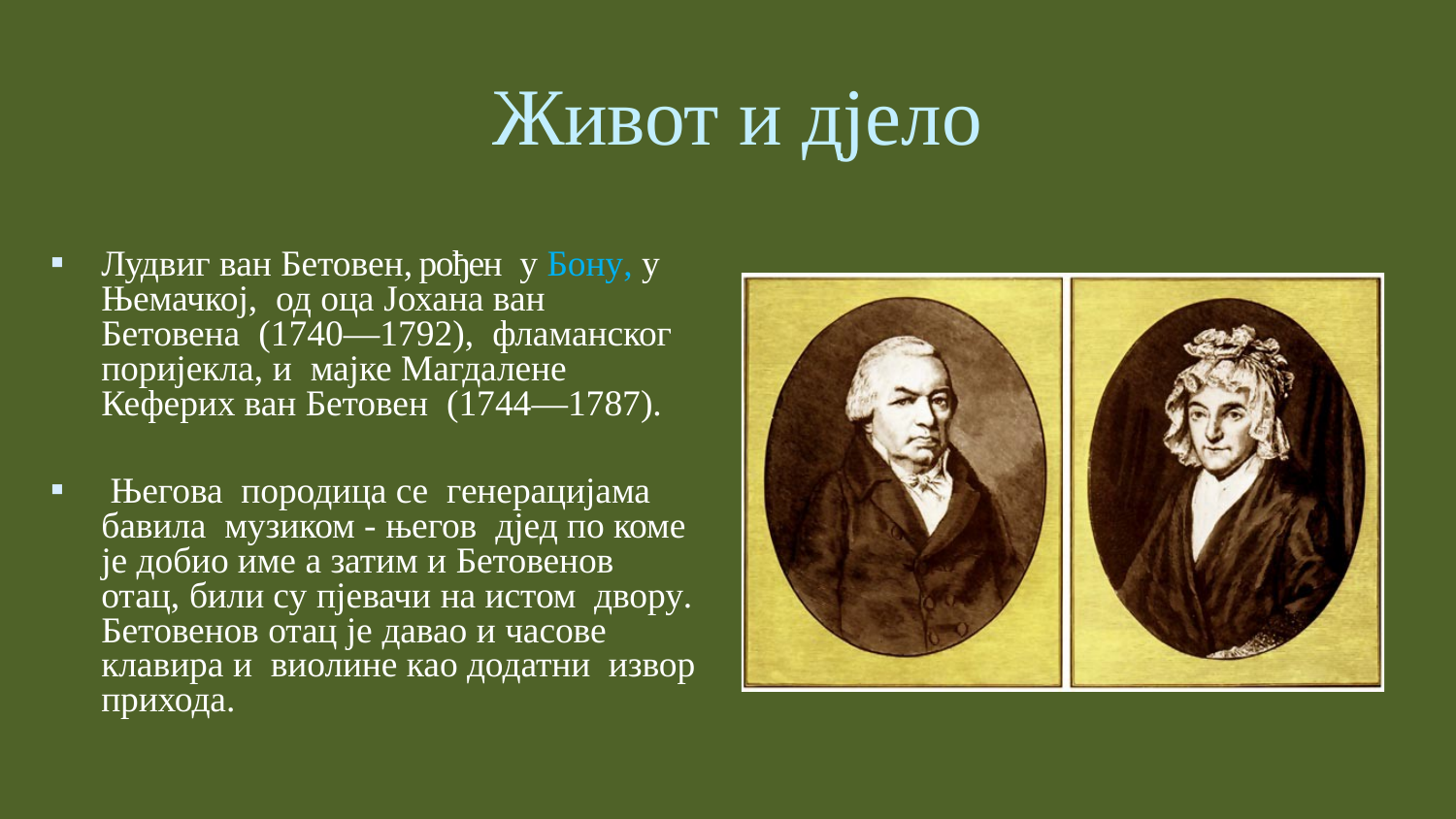

# Живот и дјело
Лудвиг ван Бетовен, рођен  у Бону, у Њемачкој,  од оца Јохана ван  Бетовена  (1740—1792),  фламанског поријекла, и  мајке Магдалене  Кеферих ван Бетовен  (1744—1787).

 Његова  породица се  генерацијама бавила  музиком - његов  дјед по комe је добио име а затим и Бетовенов отац, били су пjевачи на истом  двору. Бетовенов отац је давао и часове клавира и  виолине као додатни  извор прихода.